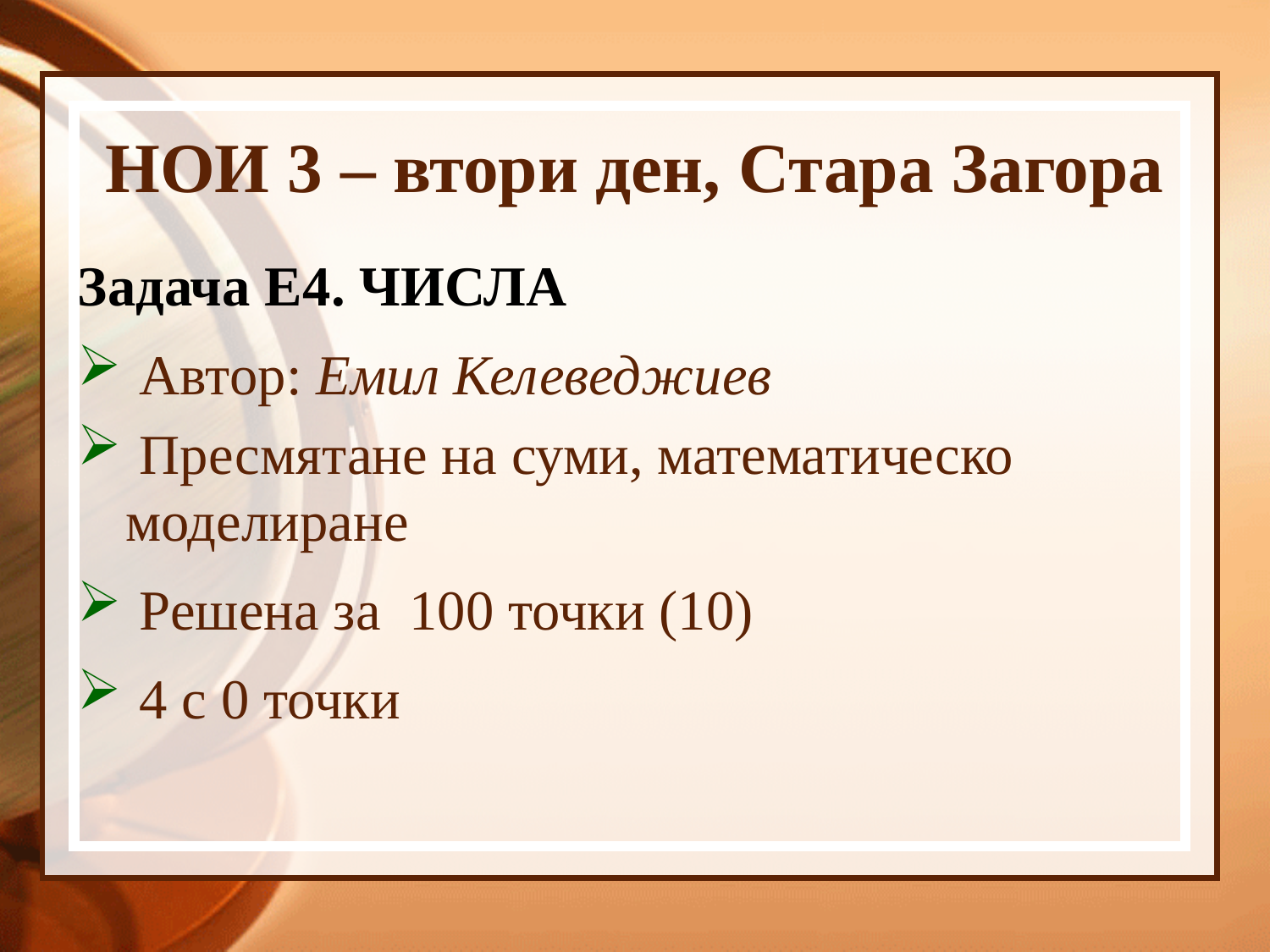

# НОИ 3 – втори ден, Стара Загора
Задача Е4. ЧИСЛА
 Автор: Емил Келеведжиев
 Пресмятане на суми, математическо моделиране
 Решена за  100 точки (10)
 4 с 0 точки